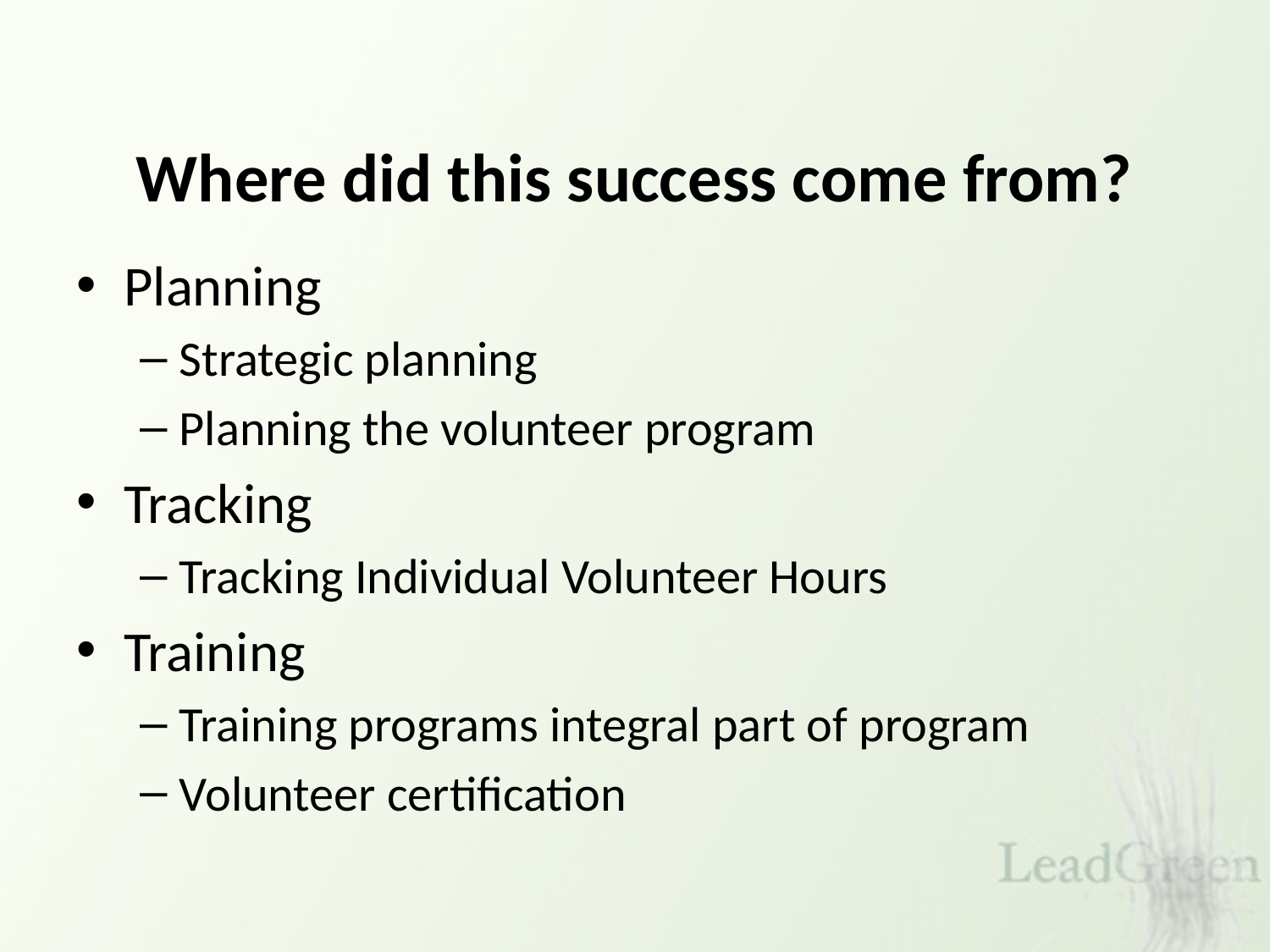

# Where did this success come from?
Planning
Strategic planning
Planning the volunteer program
Tracking
Tracking Individual Volunteer Hours
Training
Training programs integral part of program
Volunteer certification